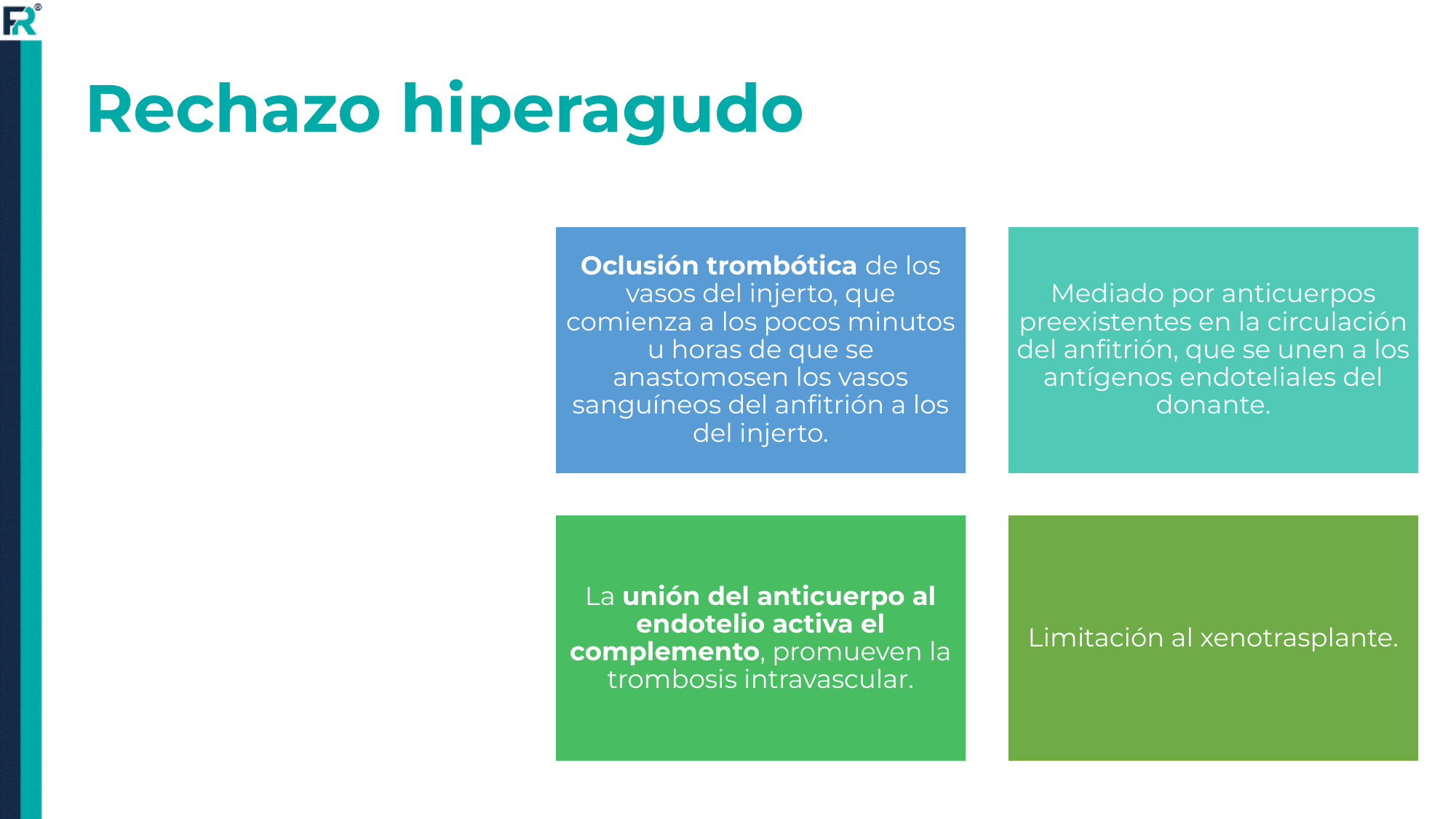

# Rechazo hiperagudo

Oclusión trombótica de los vasos del injerto, que comienza a los pocos minutos u horas de que se anastomosen los vasos sanguíneos del anfitrión a los del injerto.

Mediado por anticuerpos preexistentes en la circulación del anfitrión, que se unen a los antígenos endoteliales del donante.

La unión del anticuerpo al endotelio activa el complemento, promueven la trombosis intravascular.

Limitación al xenotrasplante.